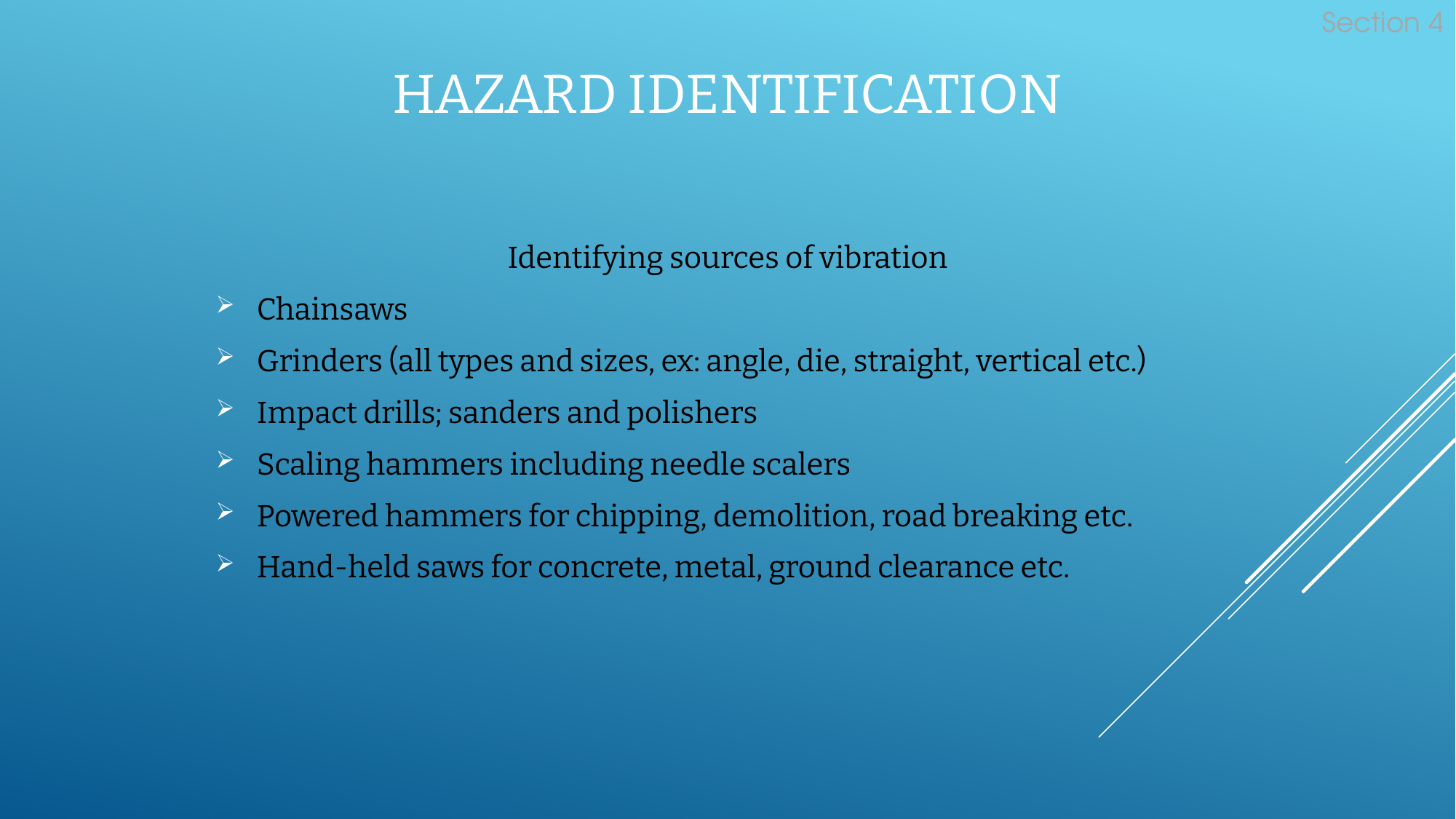

Section 4
# Hazard Identification
Identifying sources of vibration
Chainsaws
Grinders (all types and sizes, ex: angle, die, straight, vertical etc.)
Impact drills; sanders and polishers
Scaling hammers including needle scalers
Powered hammers for chipping, demolition, road breaking etc.
Hand-held saws for concrete, metal, ground clearance etc.